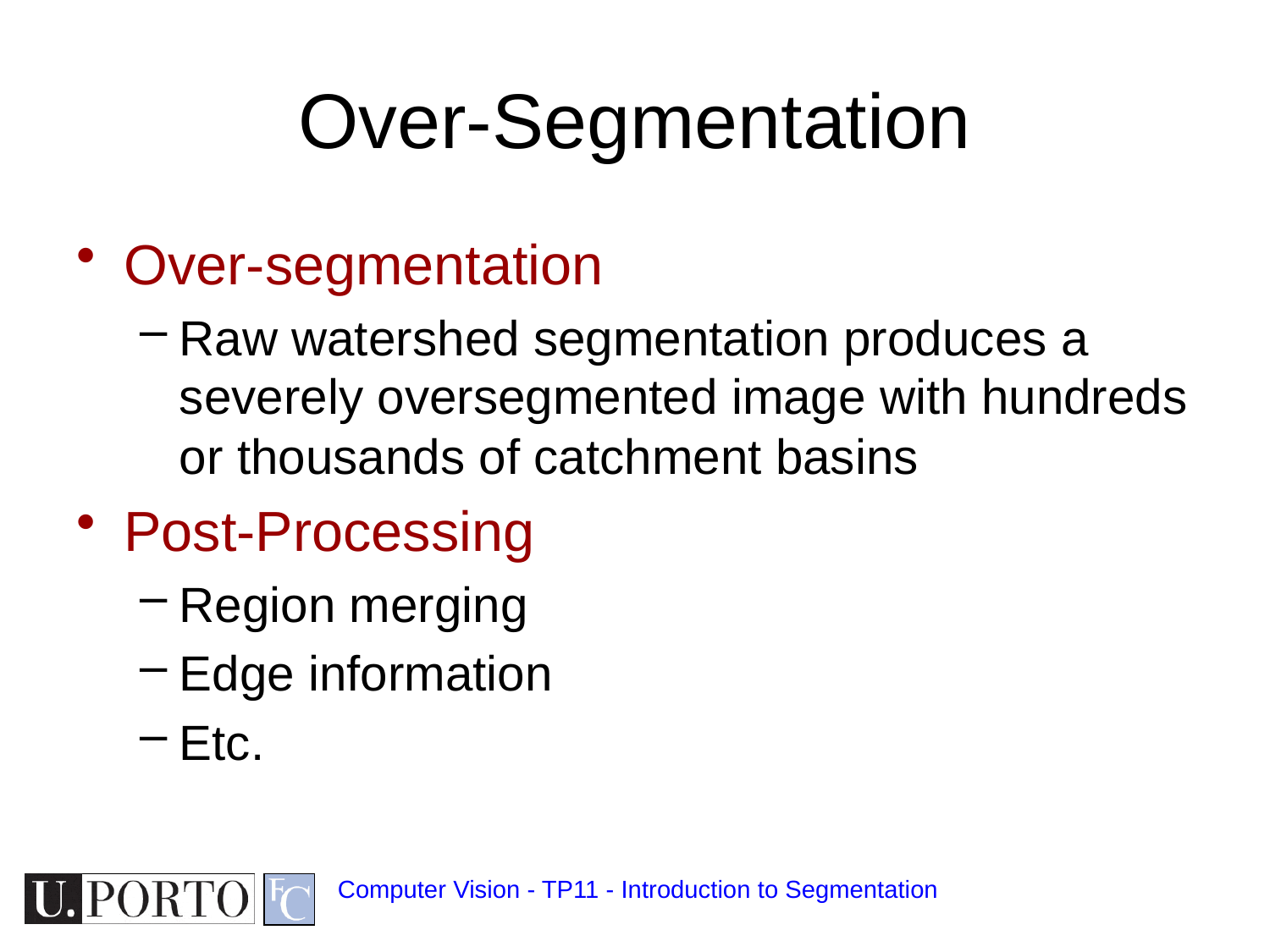

# Over-Segmentation
Over-segmentation
Raw watershed segmentation produces a severely oversegmented image with hundreds or thousands of catchment basins
Post-Processing
Region merging
Edge information
Etc.
Computer Vision - TP11 - Introduction to Segmentation